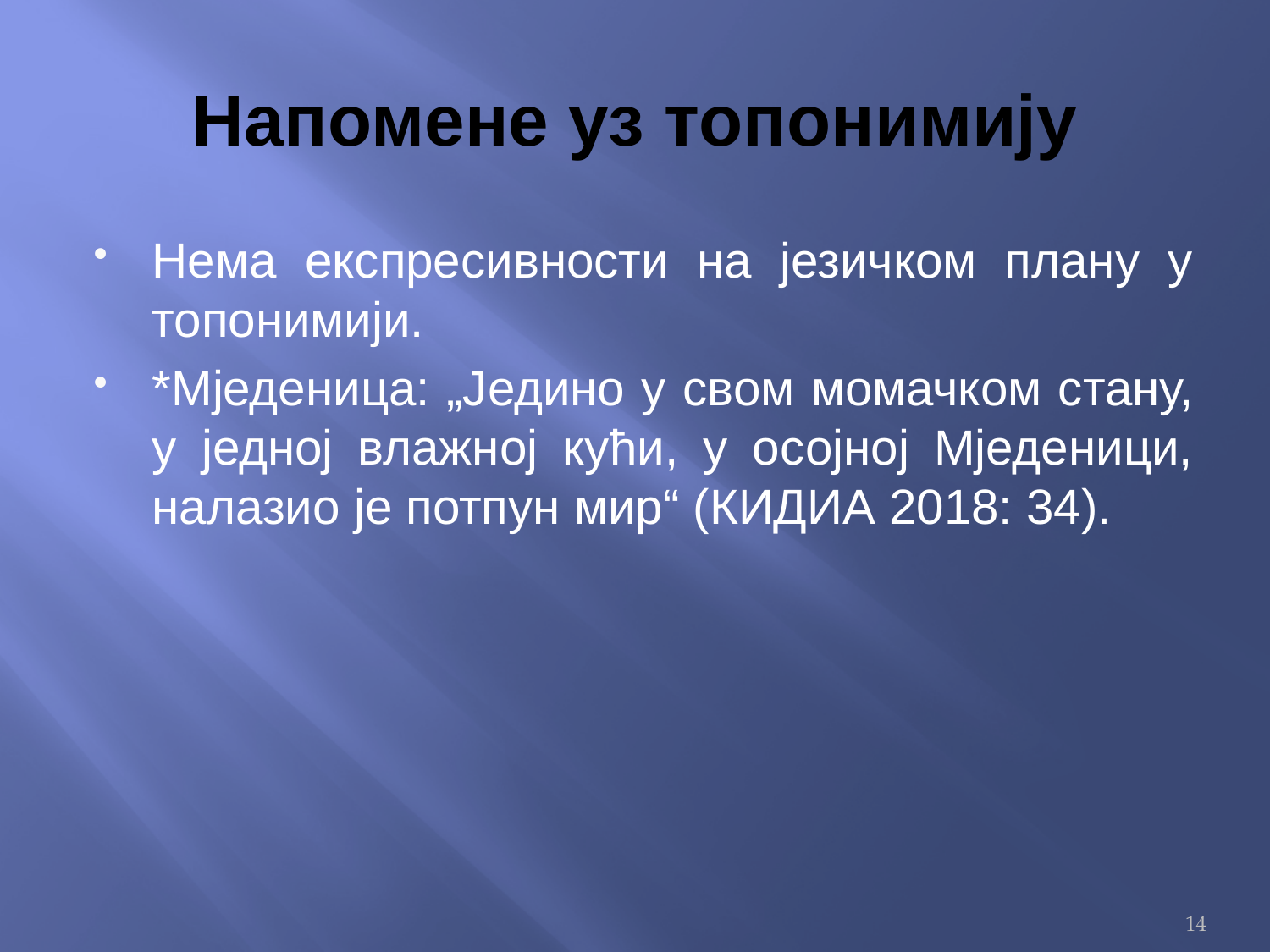

# Напомене уз топонимију
Нема експресивности на језичком плану у топонимији.
*Мједеница: „Једино у свом момачком стану, у једној влажној кући, у осојној Мједеници, налазио је потпун мир“ (КИДИА 2018: 34).
14